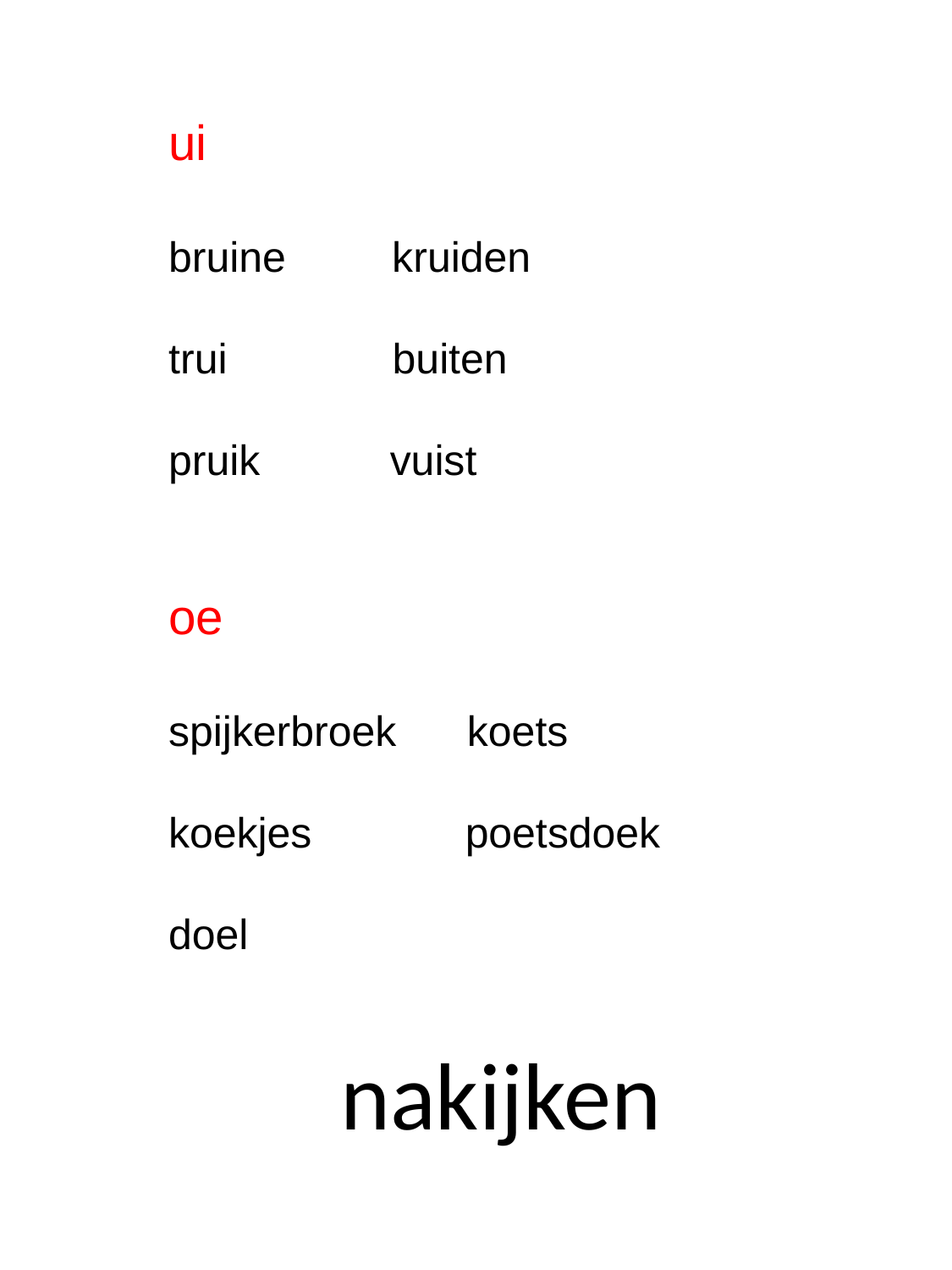

ui

bruine         kruiden

trui              buiten

pruik           vuist

oe

spijkerbroek      koets

koekjes             poetsdoek

doel

nakijken